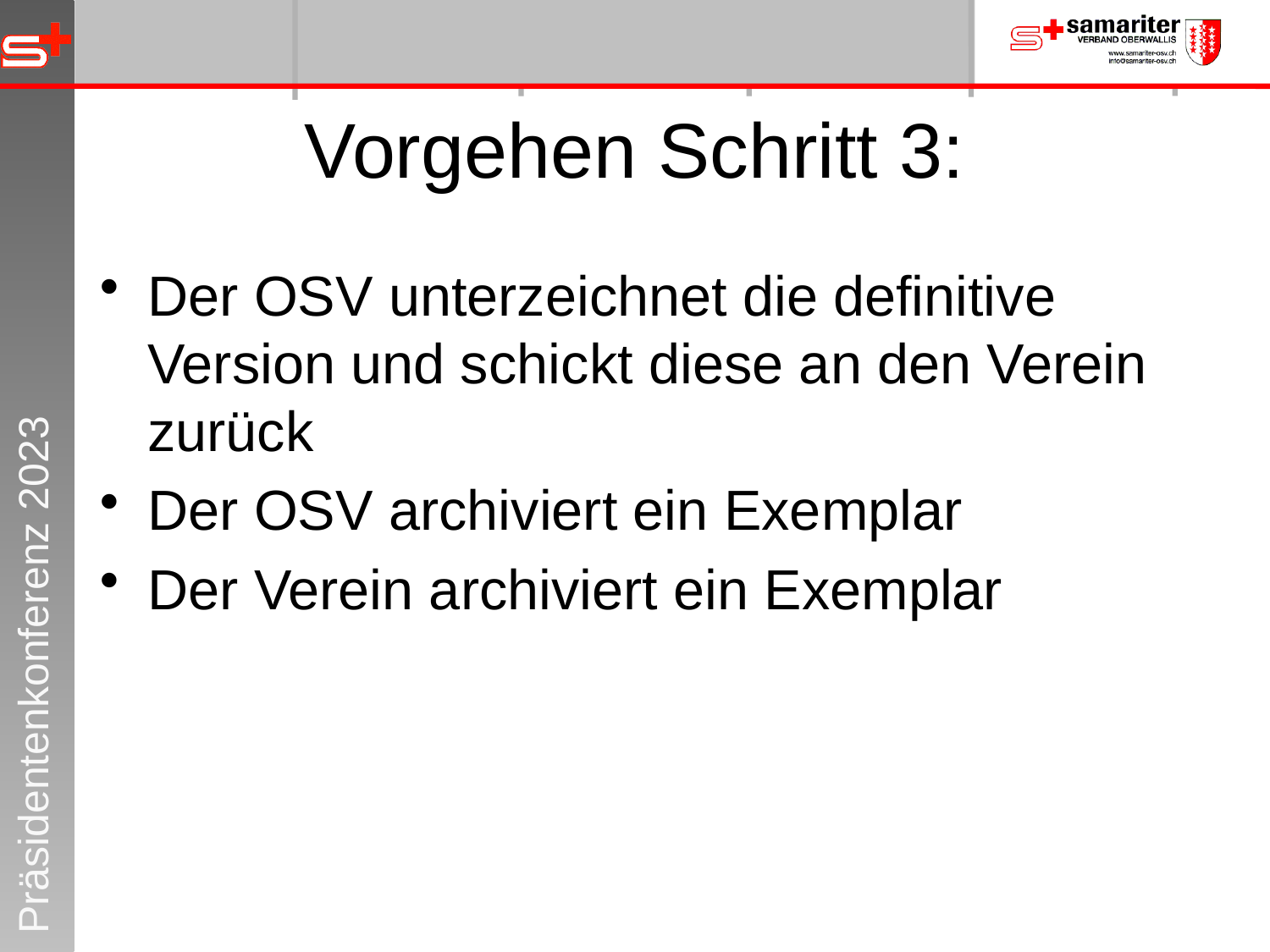

# Vorgehen Schritt 3:
Der OSV unterzeichnet die definitive Version und schickt diese an den Verein zurück
Der OSV archiviert ein Exemplar
Der Verein archiviert ein Exemplar